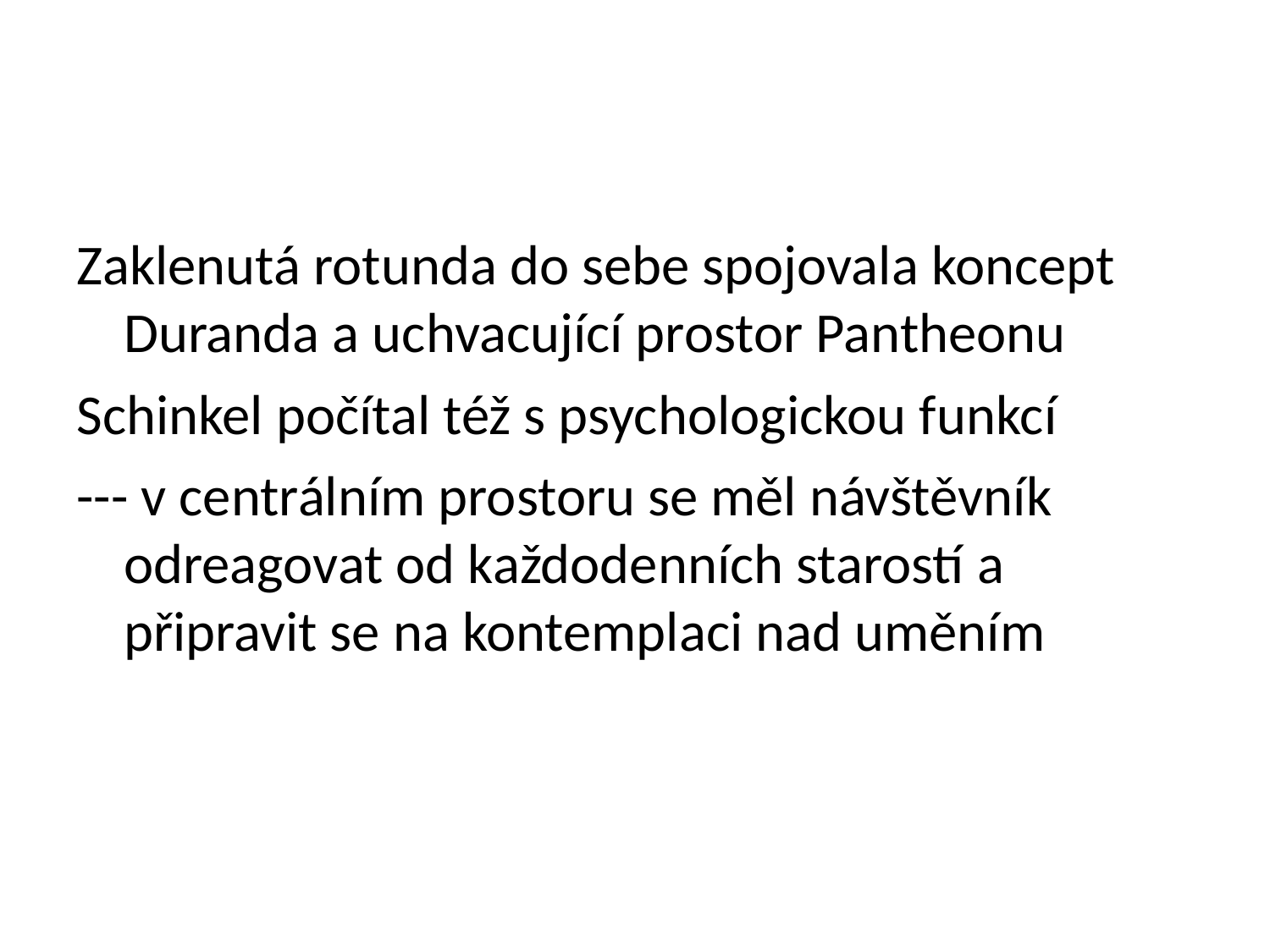

Zaklenutá rotunda do sebe spojovala koncept Duranda a uchvacující prostor Pantheonu
Schinkel počítal též s psychologickou funkcí
--- v centrálním prostoru se měl návštěvník odreagovat od každodenních starostí a připravit se na kontemplaci nad uměním